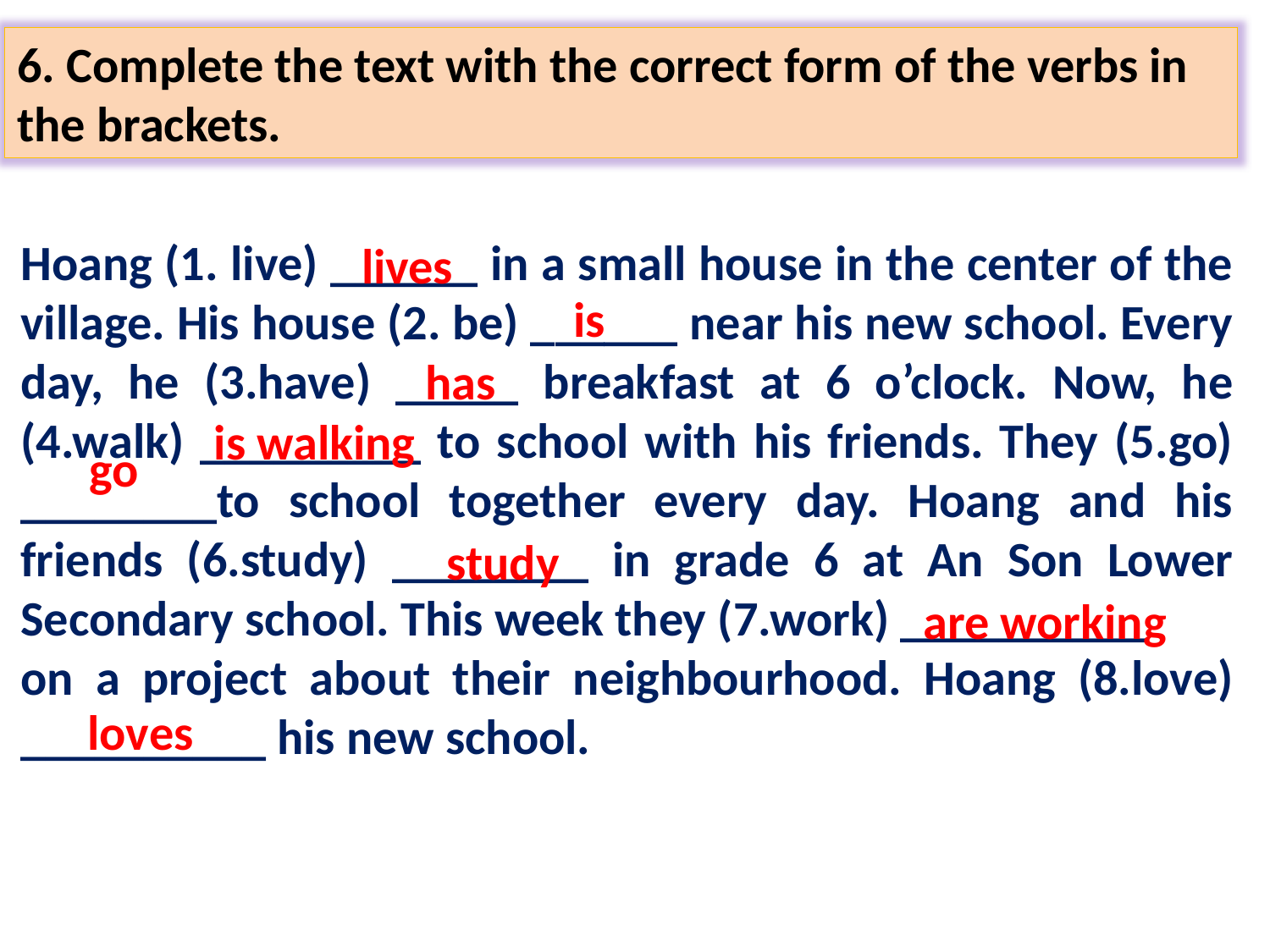

6. Complete the text with the correct form of the verbs in the brackets.
Hoang (1. live) ______ in a small house in the center of the village. His house (2. be) ______ near his new school. Every day, he (3.have) _____ breakfast at 6 o’clock. Now, he (4.walk) _________ to school with his friends. They (5.go) ________to school together every day. Hoang and his friends (6.study) ________ in grade 6 at An Son Lower Secondary school. This week they (7.work) __________
on a project about their neighbourhood. Hoang (8.love) __________ his new school.
lives
is
has
 is walking
    go
 study
 are working

 loves